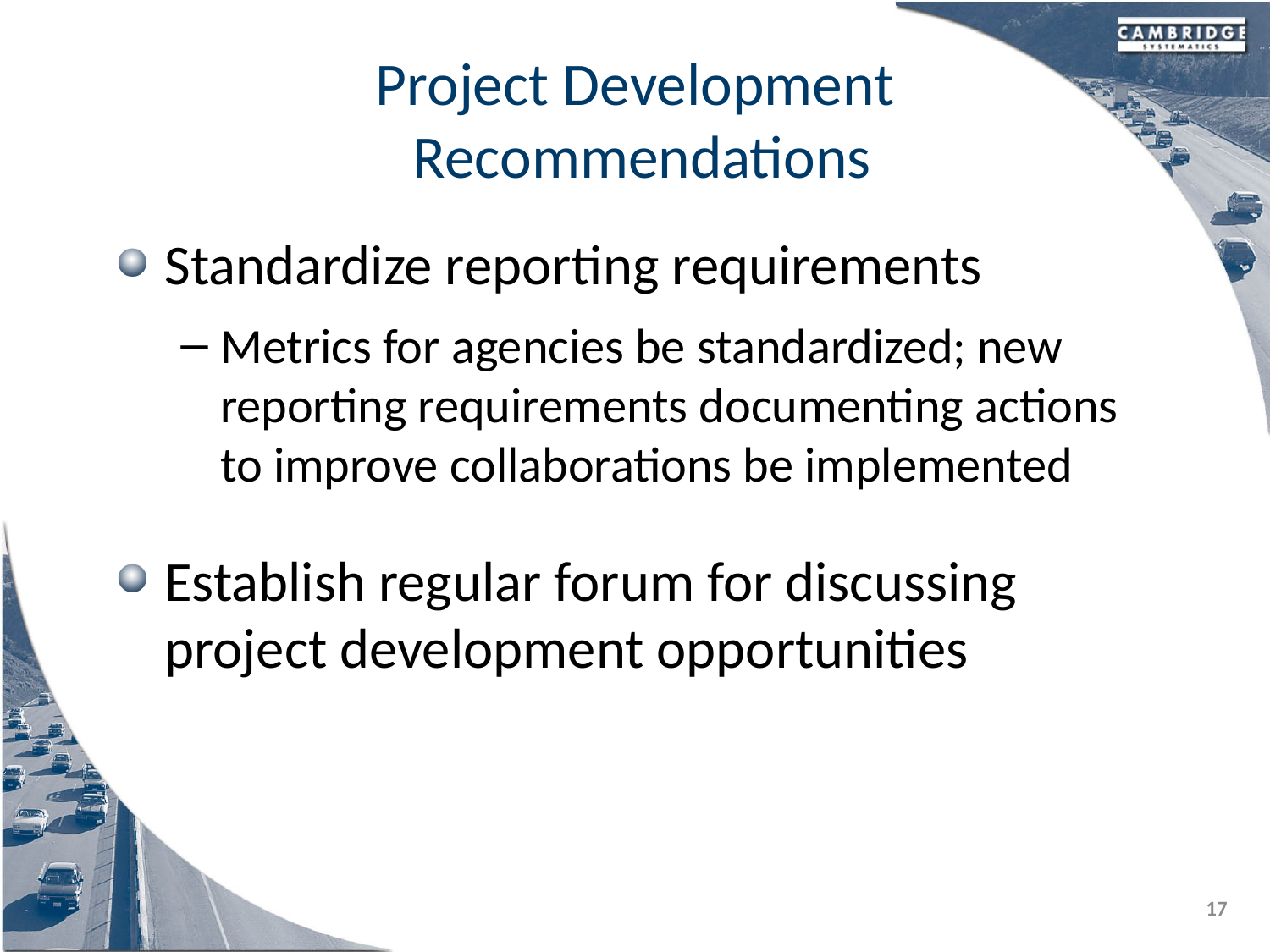

# Project Development Recommendations
Standardize reporting requirements
Metrics for agencies be standardized; new reporting requirements documenting actions to improve collaborations be implemented
Establish regular forum for discussing project development opportunities

17